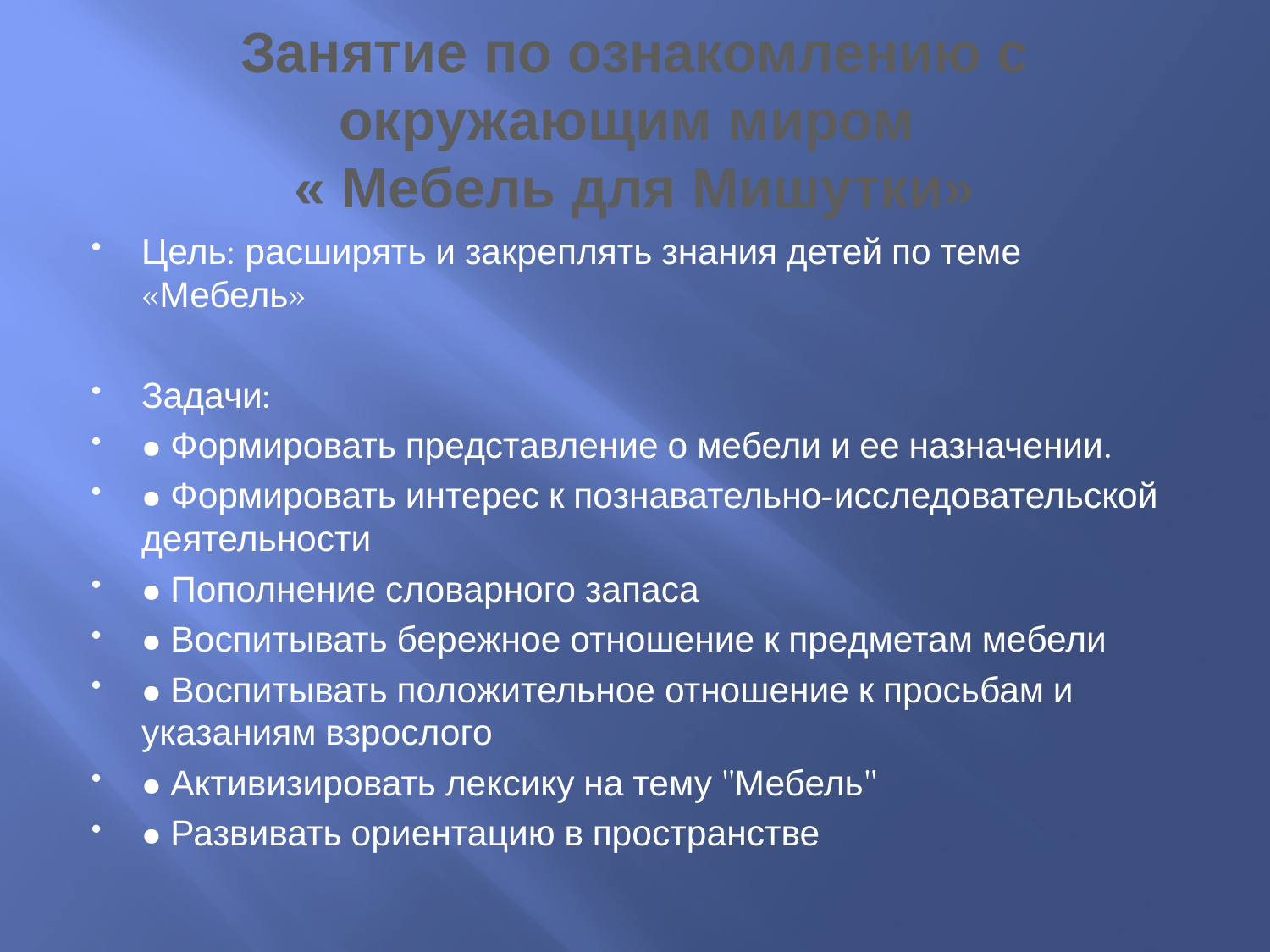

# Занятие по ознакомлению с окружающим миром « Мебель для Мишутки»
Цель: расширять и закреплять знания детей по теме «Мебель»

Задачи:
• Формировать представление о мебели и ее назначении.
• Формировать интерес к познавательно-исследовательской деятельности
• Пополнение словарного запаса
• Воспитывать бережное отношение к предметам мебели
• Воспитывать положительное отношение к просьбам и указаниям взрослого
• Активизировать лексику на тему "Мебель"
• Развивать ориентацию в пространстве